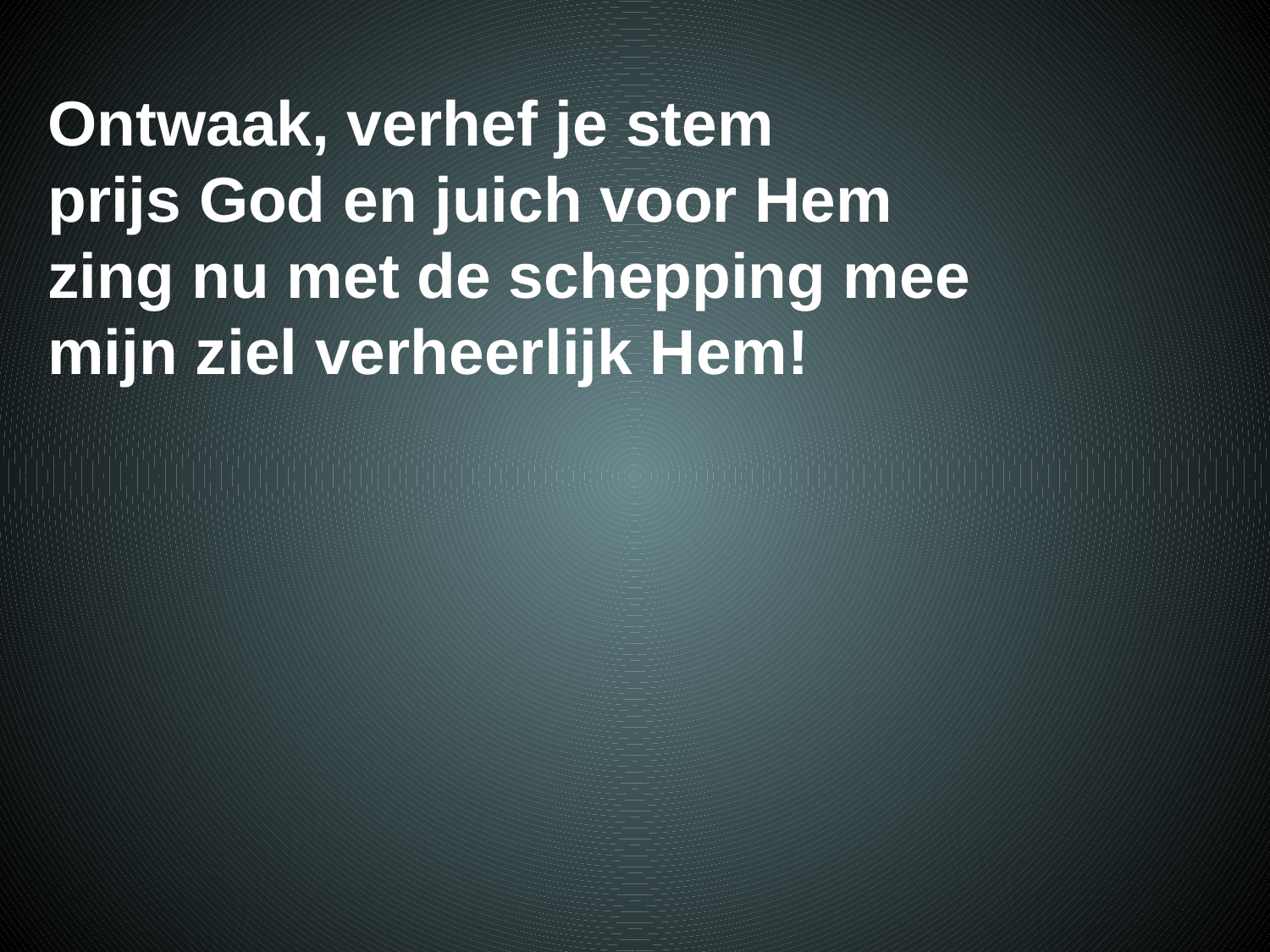

Ontwaak, verhef je stem
  prijs God en juich voor Hem
  zing nu met de schepping mee
  mijn ziel verheerlijk Hem!